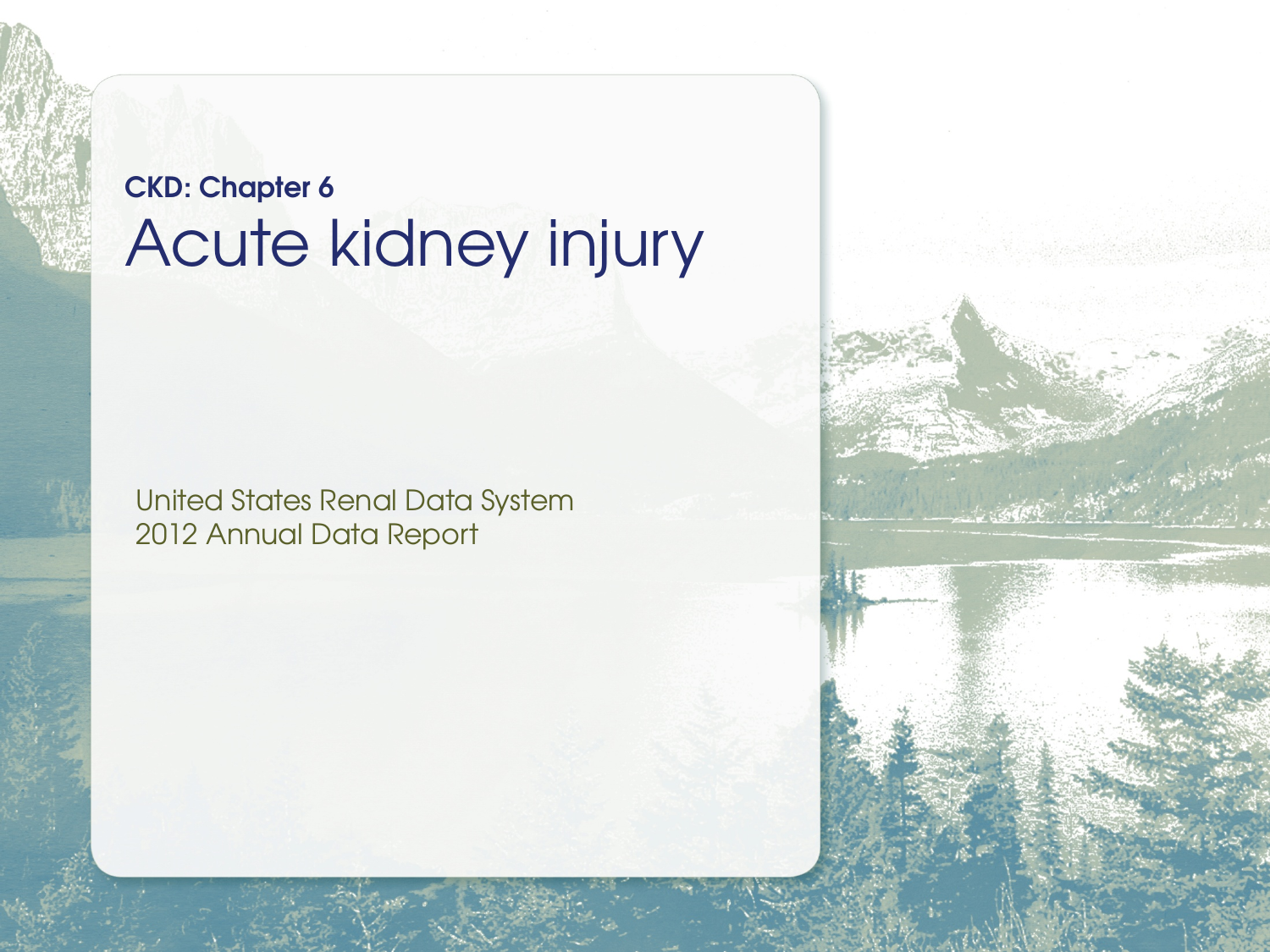

CKD: Chapter 6
Acute kidney injury
United States Renal Data System
2012 Annual Data Report